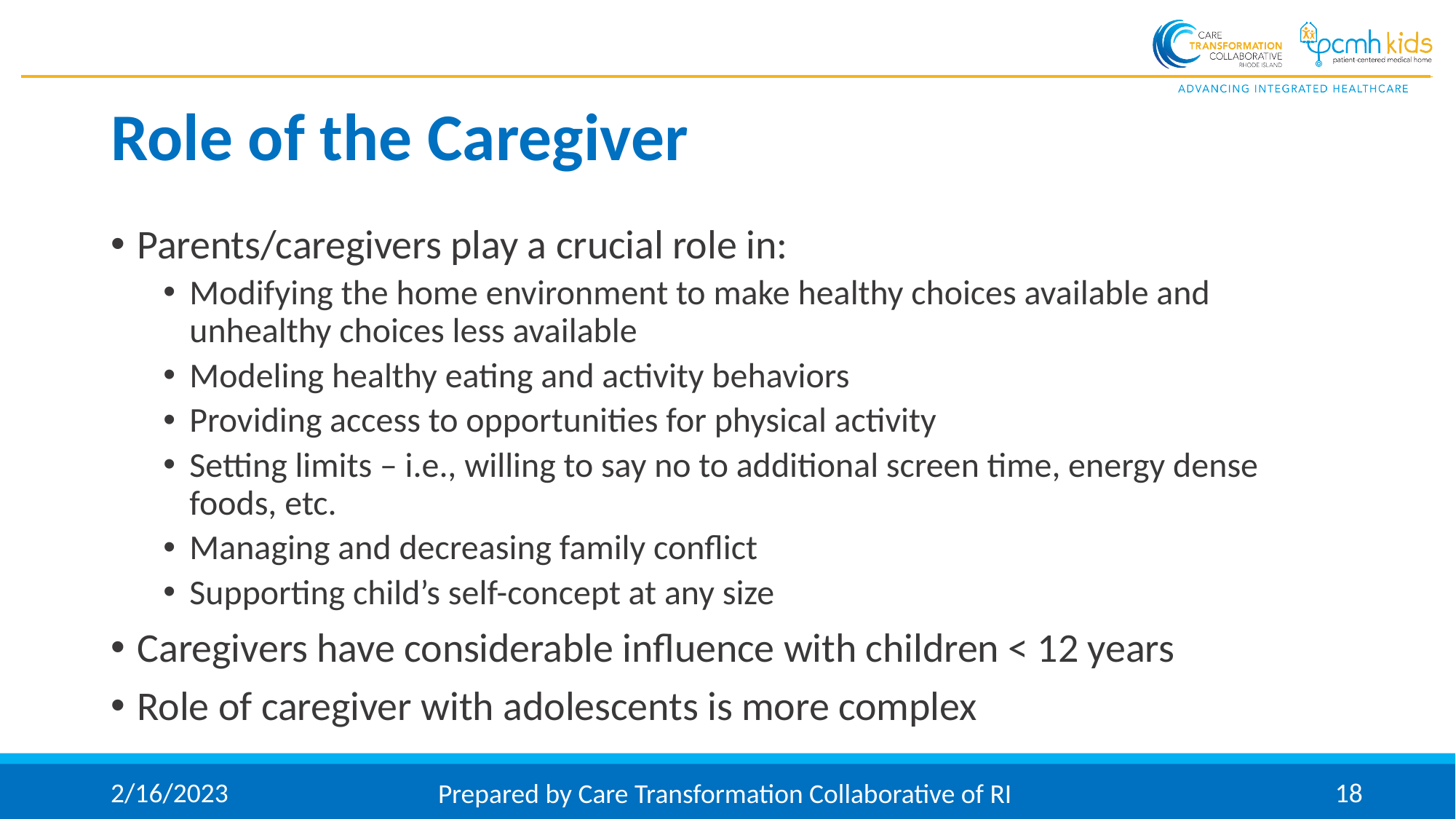

# Role of the Caregiver
Parents/caregivers play a crucial role in:
Modifying the home environment to make healthy choices available and unhealthy choices less available
Modeling healthy eating and activity behaviors
Providing access to opportunities for physical activity
Setting limits – i.e., willing to say no to additional screen time, energy dense foods, etc.
Managing and decreasing family conflict
Supporting child’s self-concept at any size
Caregivers have considerable influence with children < 12 years
Role of caregiver with adolescents is more complex